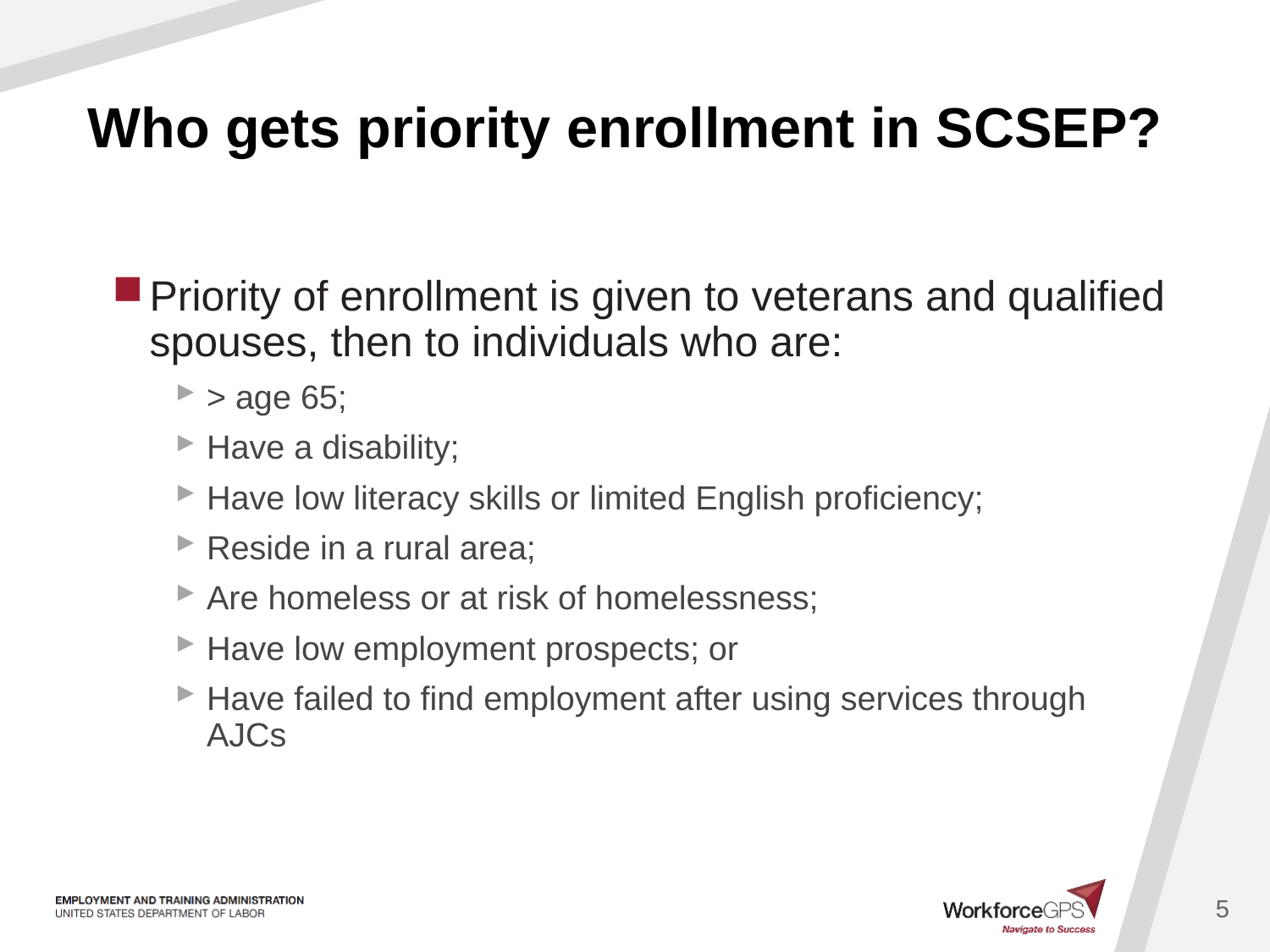

# Who gets priority enrollment in SCSEP?
Priority of enrollment is given to veterans and qualified spouses, then to individuals who are:
> age 65;
Have a disability;
Have low literacy skills or limited English proficiency;
Reside in a rural area;
Are homeless or at risk of homelessness;
Have low employment prospects; or
Have failed to find employment after using services through AJCs

5